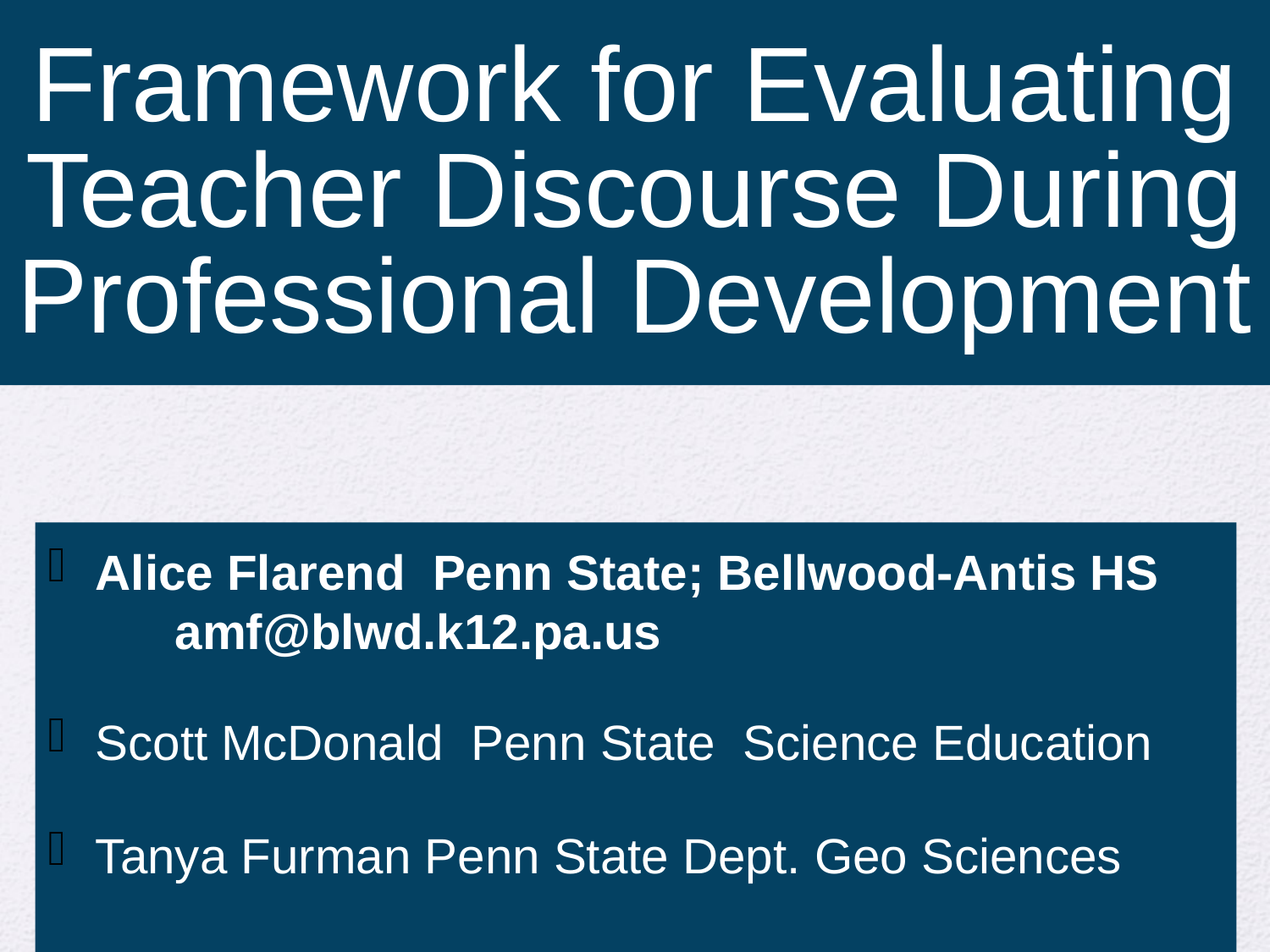

# Framework for Evaluating Teacher Discourse During Professional Development
Alice Flarend  Penn State; Bellwood-Antis HS
	amf@blwd.k12.pa.us
Scott McDonald  Penn State  Science Education
Tanya Furman Penn State Dept. Geo Sciences